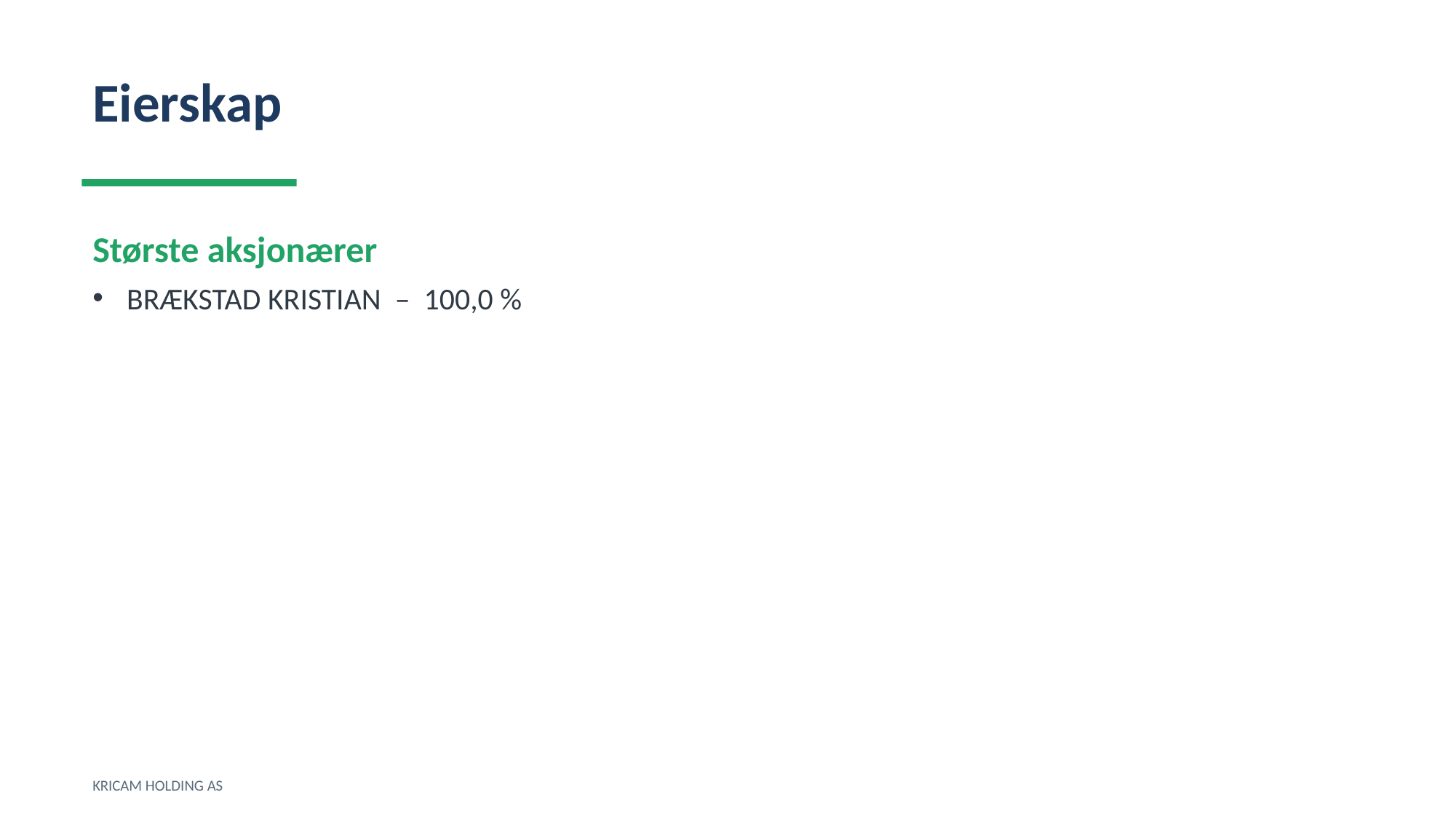

Eierskap

Største aksjonærer
BRÆKSTAD KRISTIAN  –  100,0 %
KRICAM HOLDING AS